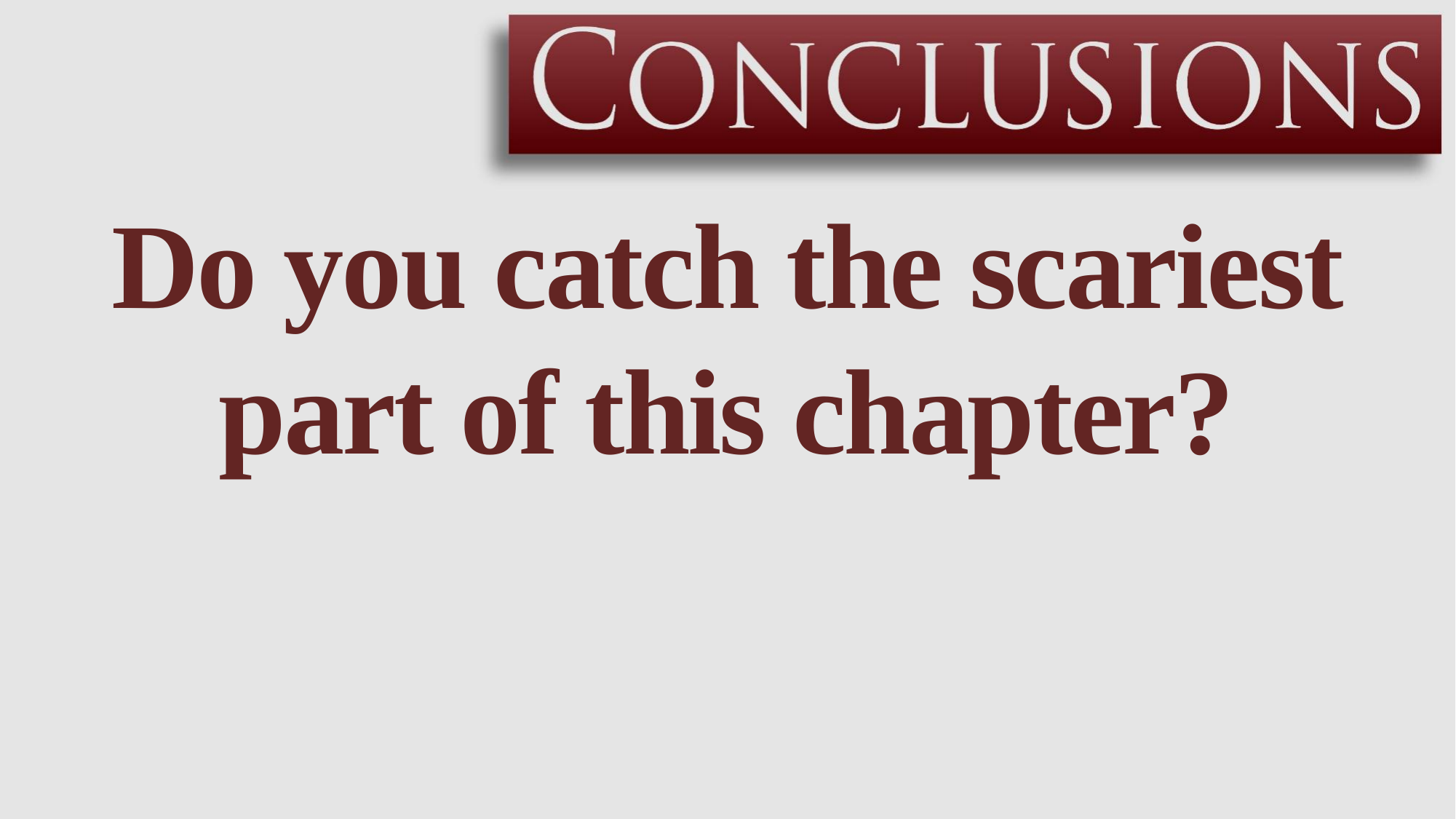

Do you catch the scariest part of this chapter?